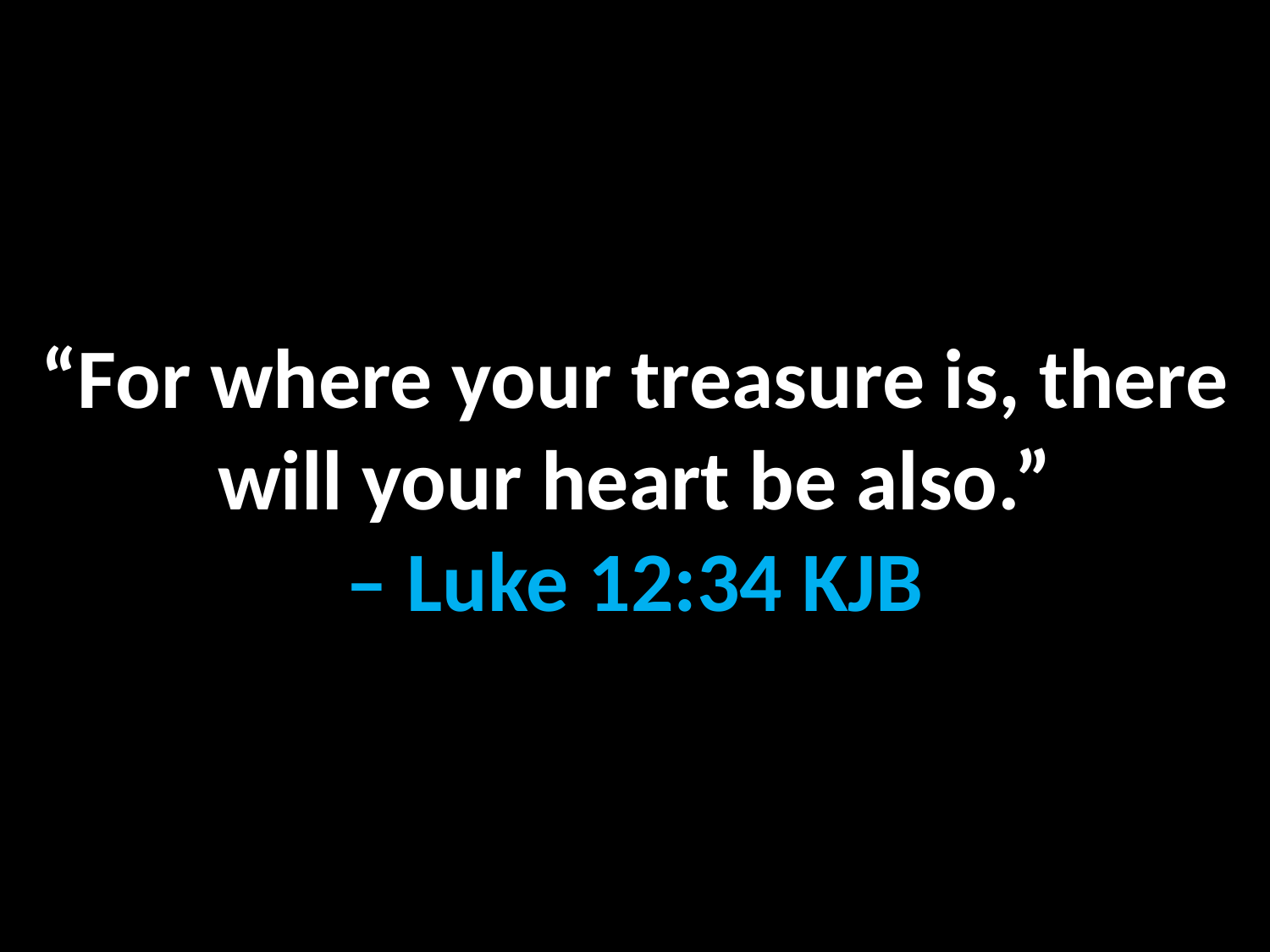

“For where your treasure is, there will your heart be also.”
– Luke 12:34 KJB